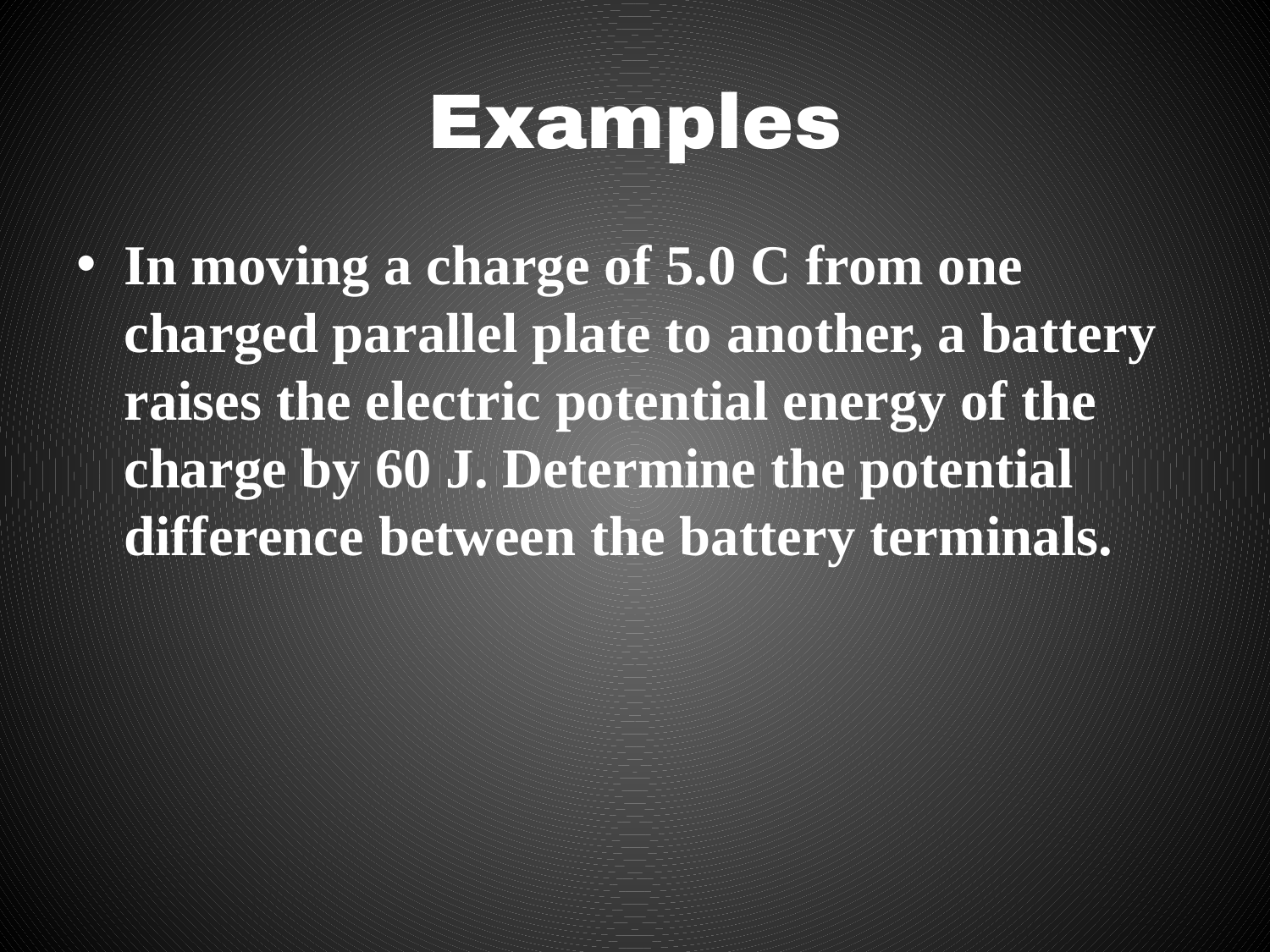

# Examples
In moving a charge of 5.0 C from one charged parallel plate to another, a battery raises the electric potential energy of the charge by 60 J. Determine the potential difference between the battery terminals.